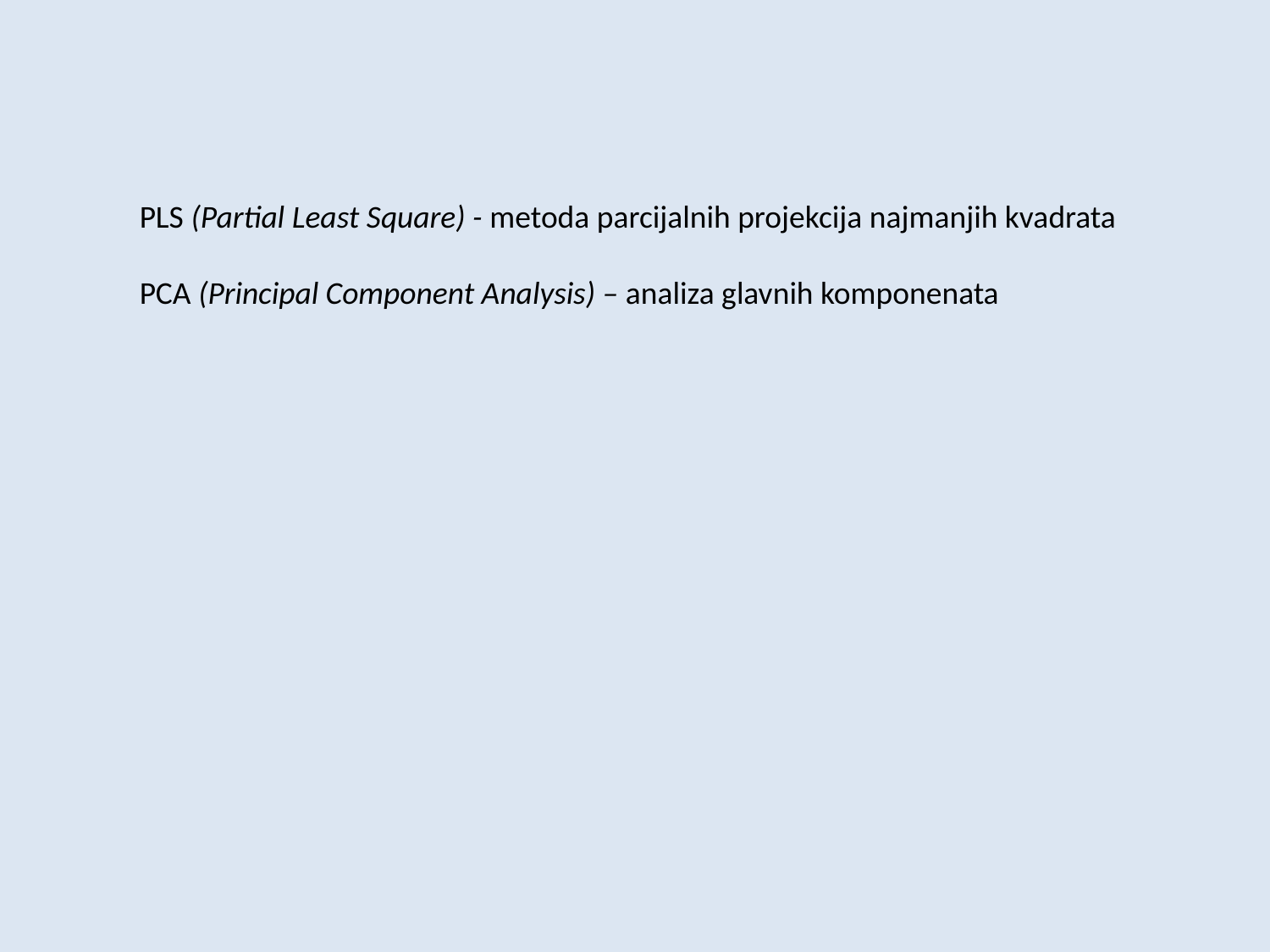

PLS (Partial Least Square) - metoda parcijalnih projekcija najmanjih kvadrata

PCA (Principal Component Analysis) – analiza glavnih komponenata